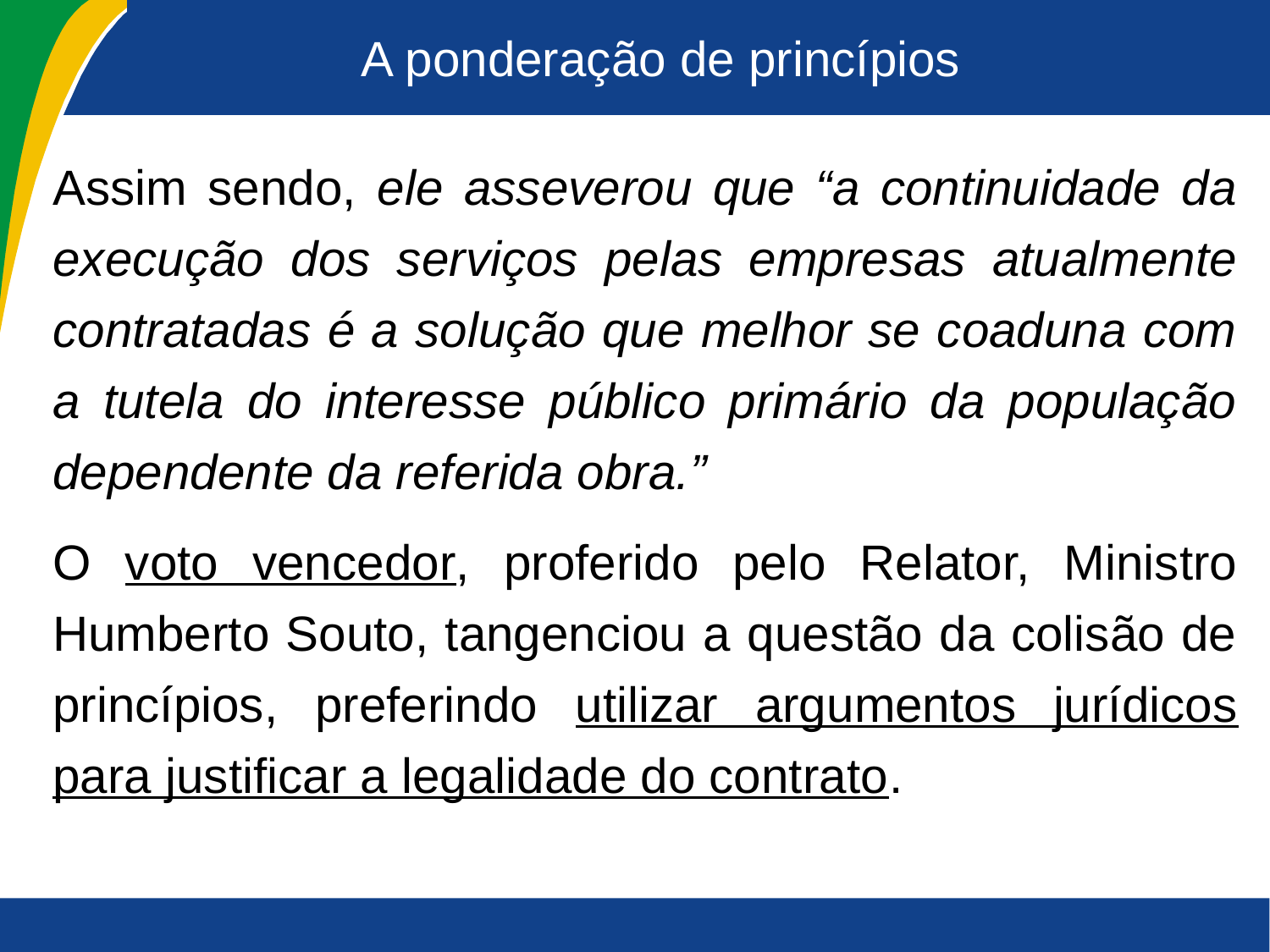

# A ponderação de princípios
Assim sendo, ele asseverou que “a continuidade da execução dos serviços pelas empresas atualmente contratadas é a solução que melhor se coaduna com a tutela do interesse público primário da população dependente da referida obra.”
O voto vencedor, proferido pelo Relator, Ministro Humberto Souto, tangenciou a questão da colisão de princípios, preferindo utilizar argumentos jurídicos para justificar a legalidade do contrato.